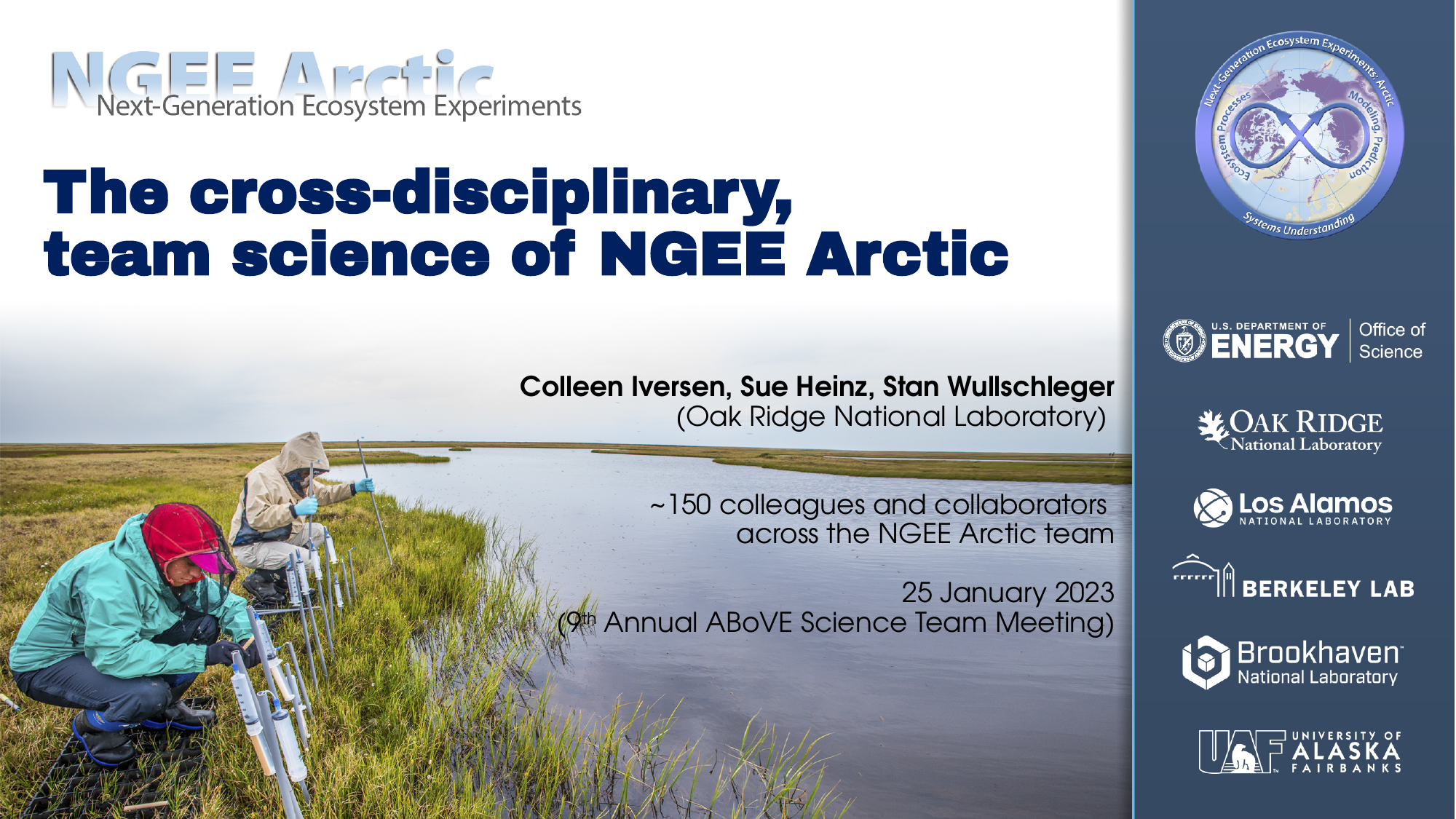

# The cross-disciplinary, team science of NGEE Arctic
Colleen Iversen, Sue Heinz, Stan Wullschleger
(Oak Ridge National Laboratory)

~150 colleagues and collaborators
across the NGEE Arctic team

25 January 2023
(9th Annual ABoVE Science Team Meeting)